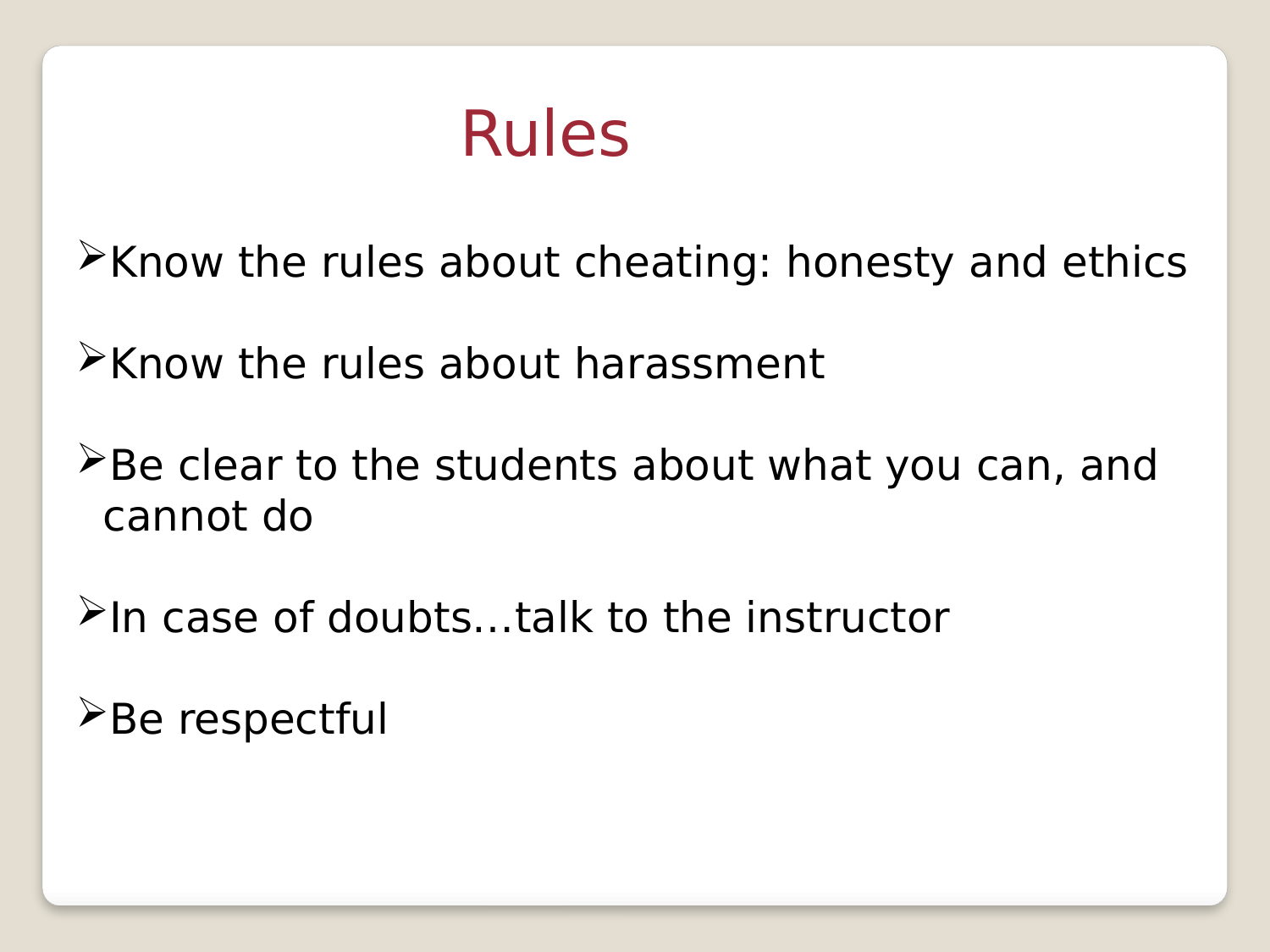

Rules
Know the rules about cheating: honesty and ethics

Know the rules about harassment

Be clear to the students about what you can, and
  cannot do

In case of doubts…talk to the instructor

Be respectful